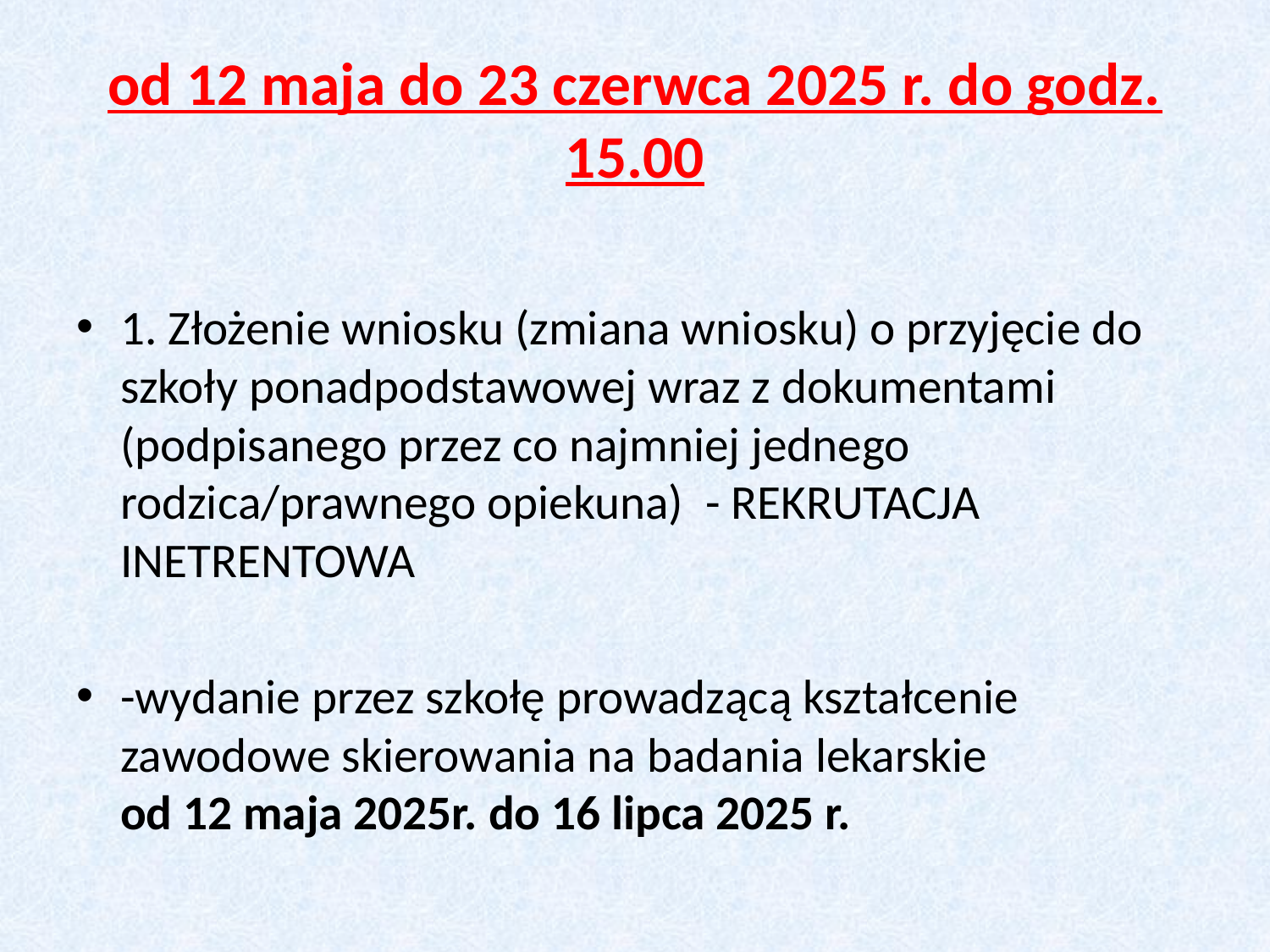

# od 12 maja do 23 czerwca 2025 r. do godz. 15.00

1. Złożenie wniosku (zmiana wniosku) o przyjęcie do szkoły ponadpodstawowej wraz z dokumentami (podpisanego przez co najmniej jednego rodzica/prawnego opiekuna)  - REKRUTACJA INETRENTOWA

-wydanie przez szkołę prowadzącą kształcenie zawodowe skierowania na badania lekarskie
od 12 maja 2025r. do 16 lipca 2025 r.